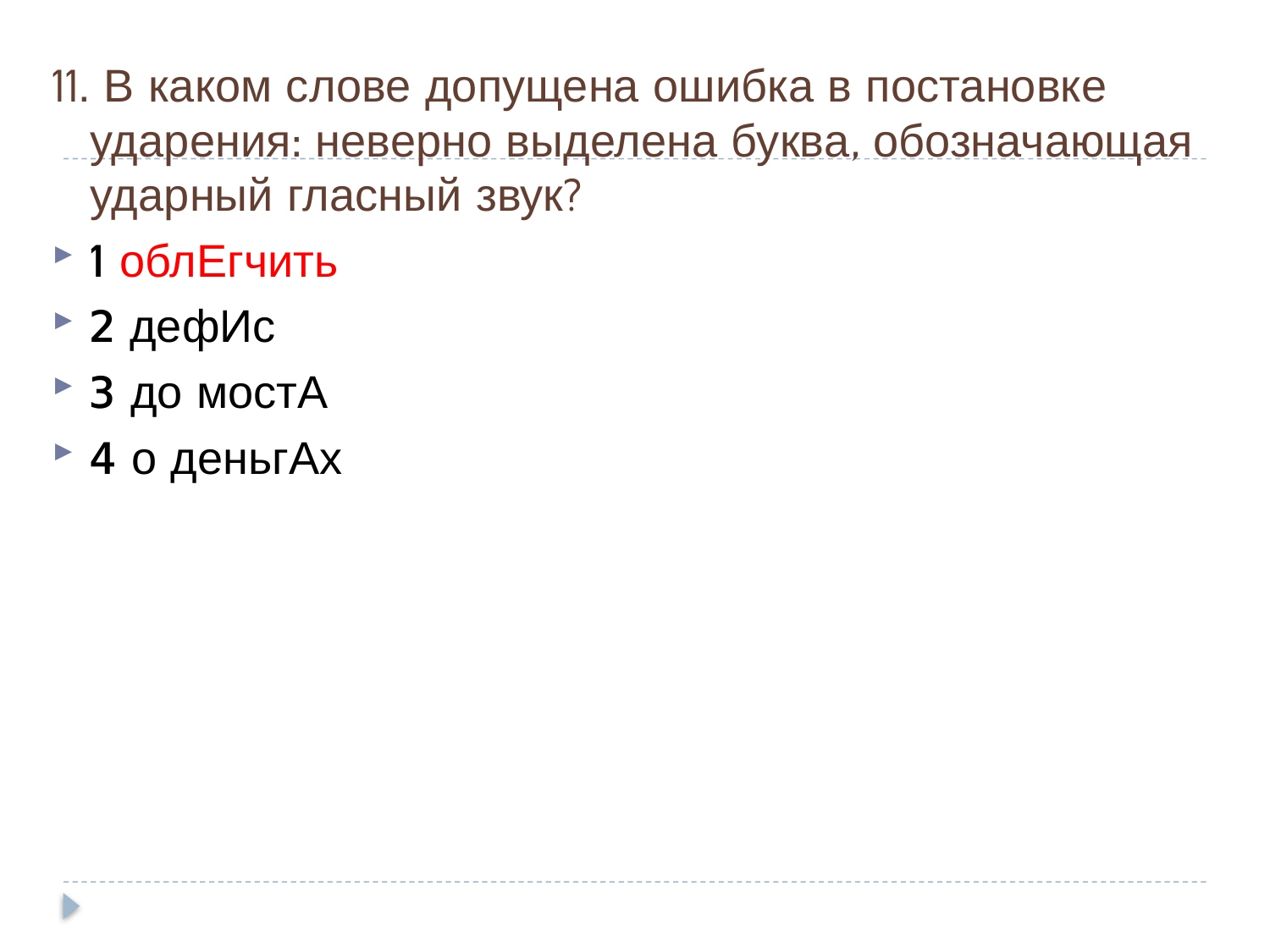

11. В каком слове допущена ошибка в постановке ударения: неверно выделена буква, обозначающая ударный гласный звук?
1 облЕгчить
2 дефИс
3 до мостА
4 о деньгАх